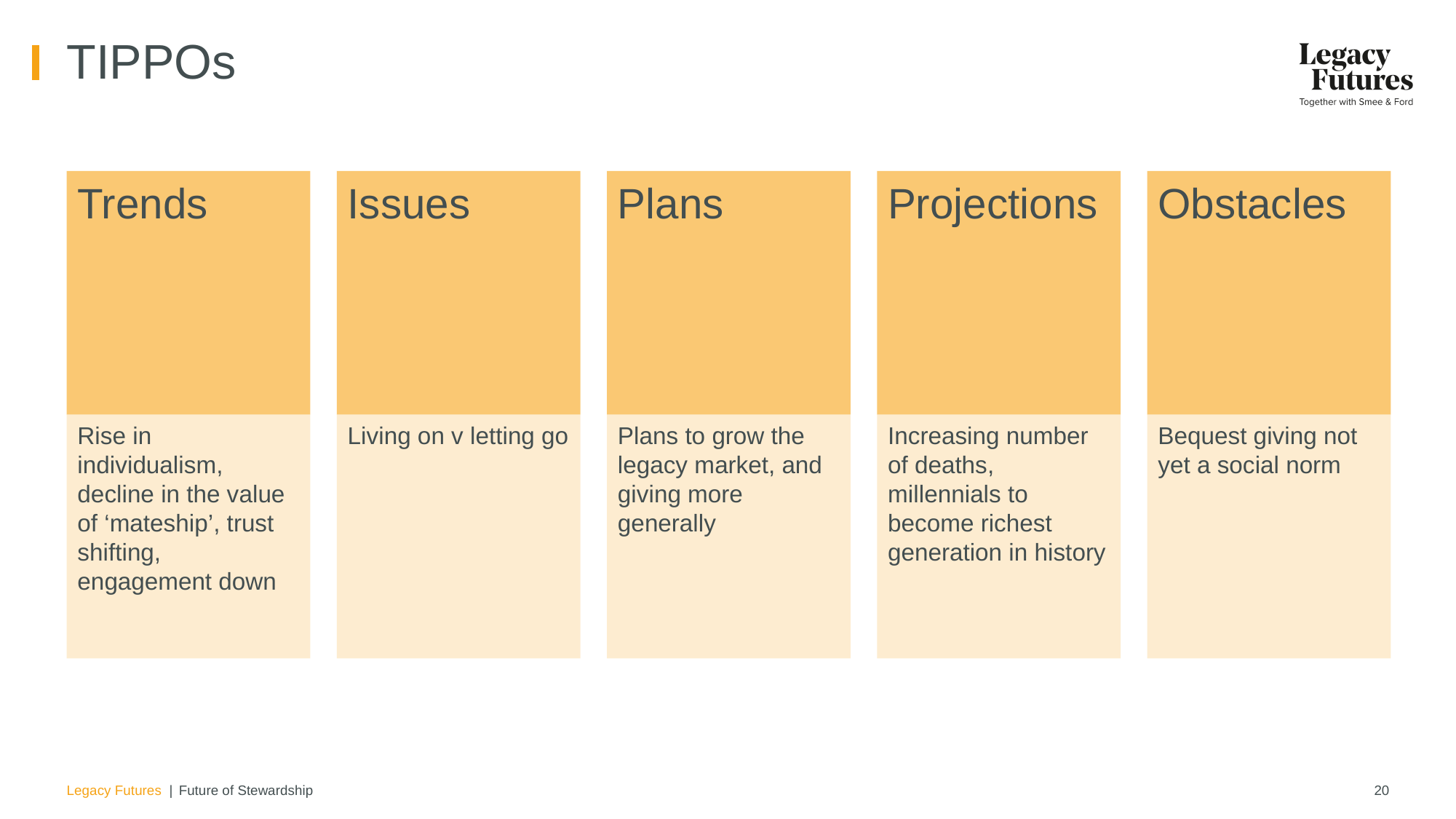

# TIPPOs
Trends
Issues
Plans
Projections
Obstacles
Rise in individualism, decline in the value of ‘mateship’, trust shifting, engagement down
Living on v letting go
Plans to grow the legacy market, and giving more generally
Increasing number of deaths, millennials to become richest generation in history
Bequest giving not yet a social norm
Future of Stewardship